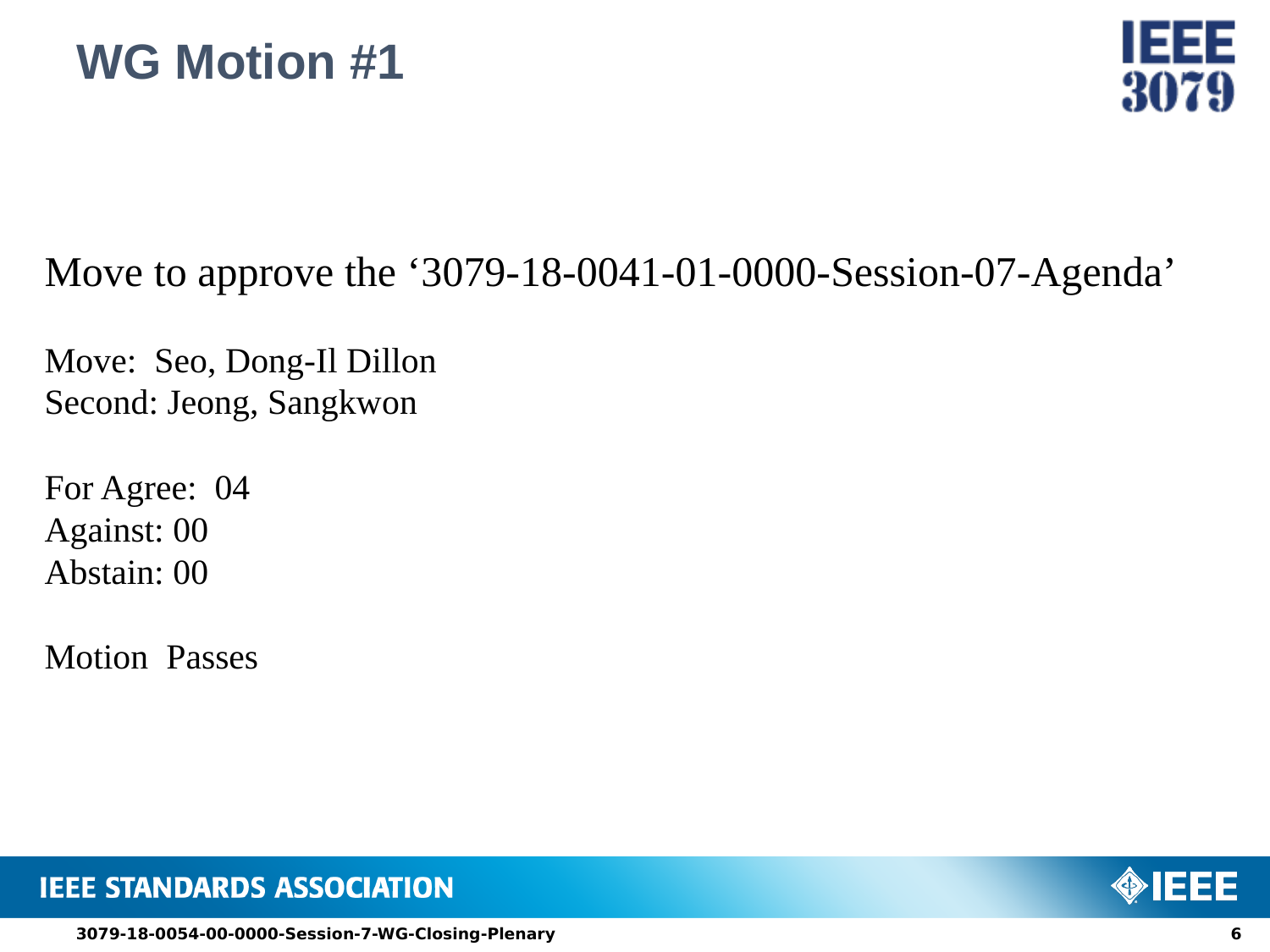

# WG Motion #1
Move to approve the ‘3079-18-0041-01-0000-Session-07-Agenda’

Move:  Seo, Dong-Il Dillon
Second: Jeong, Sangkwon

For Agree:  04
Against: 00
Abstain: 00

Motion  Passes
3079-18-0054-00-0000-Session-7-WG-Closing-Plenary
6